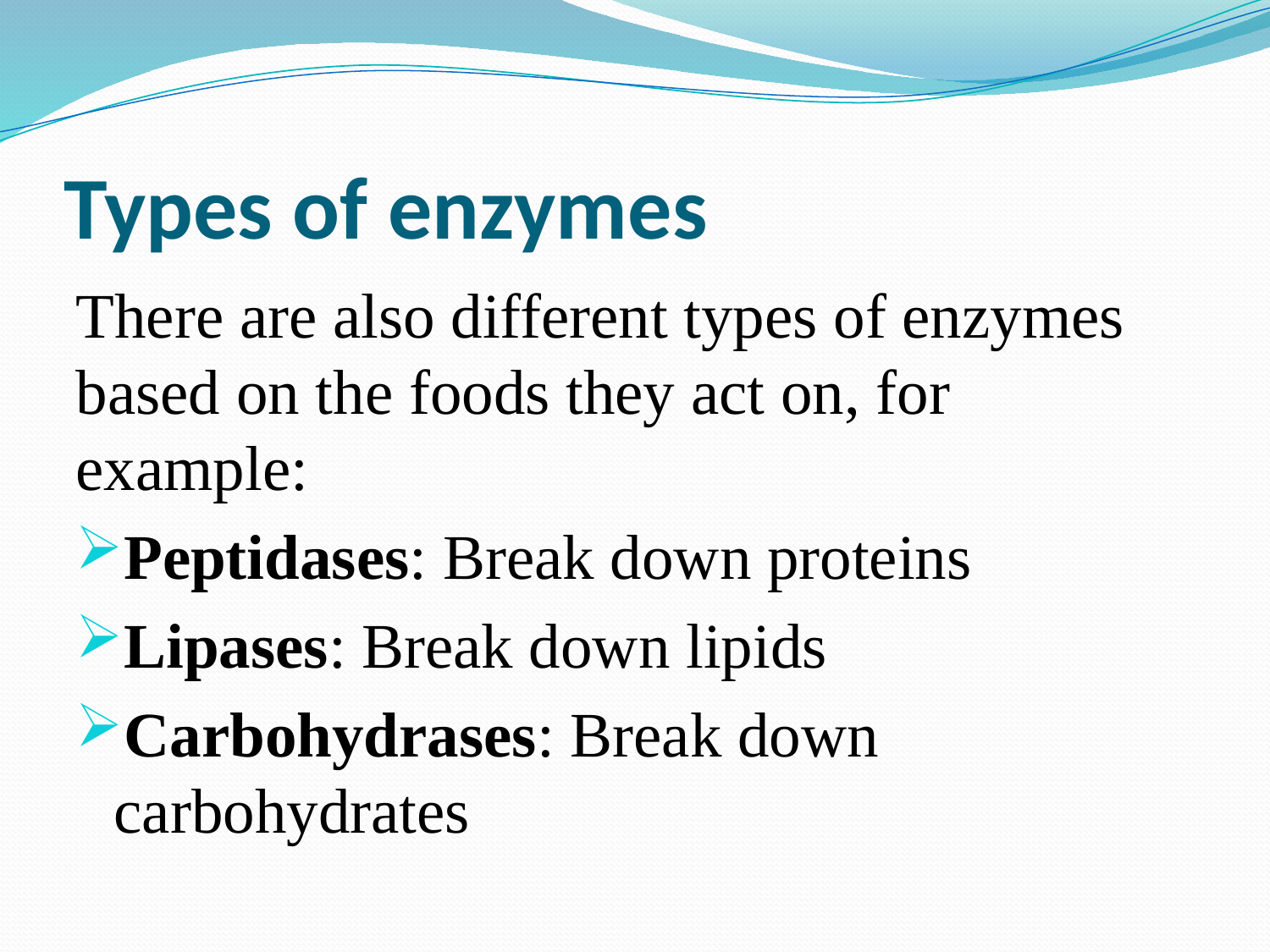

# Types of enzymes
There are also different types of enzymes based on the foods they act on, for example:
Peptidases: Break down proteins
Lipases: Break down lipids
Carbohydrases: Break down carbohydrates